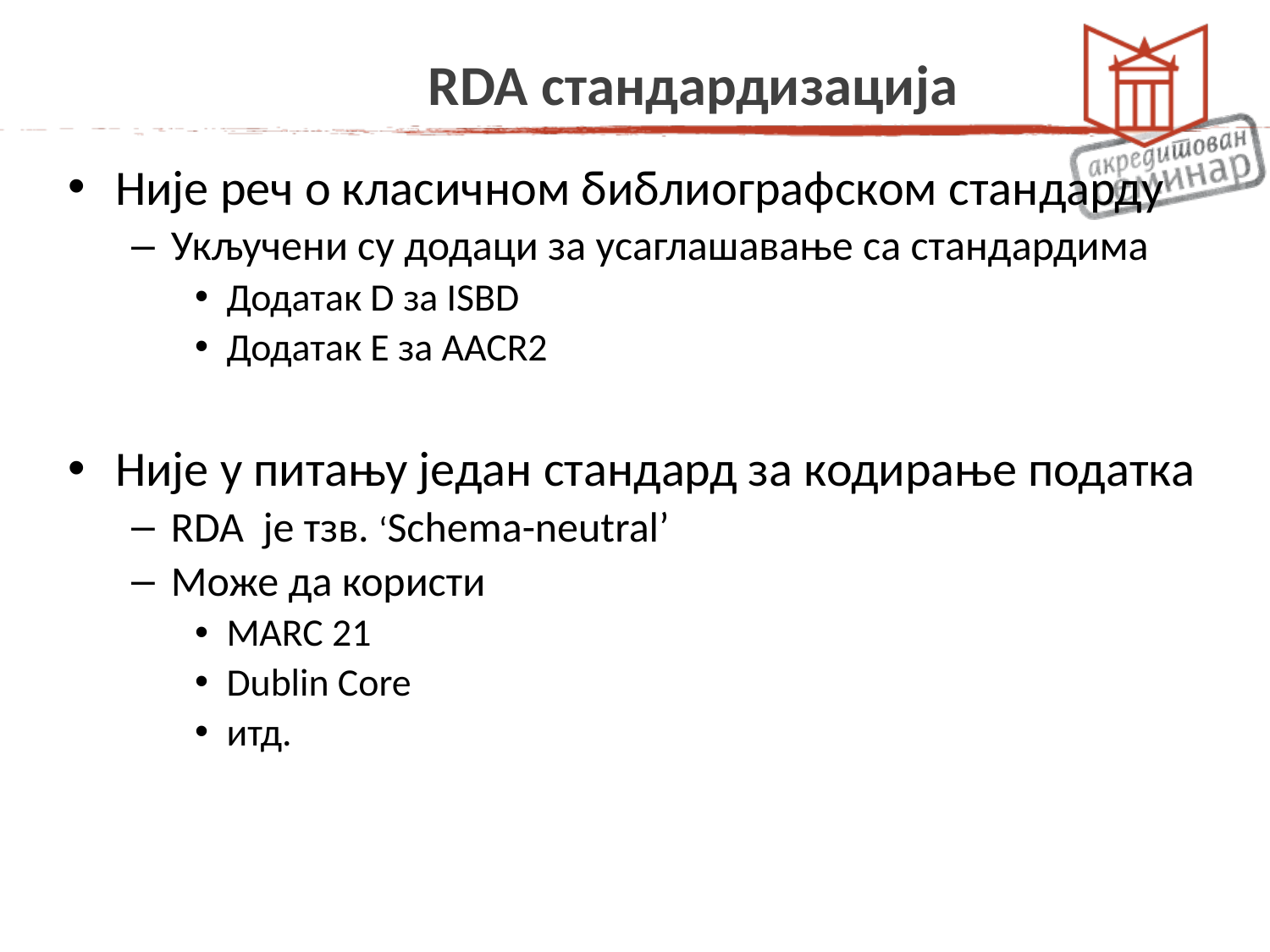

# RDA стандардизација
Није реч о класичном библиографском стандарду
Укључени су додаци за усаглашавање са стандардима
Додатак D за ISBD
Додатак E за AACR2

Није у питању један стандард за кодирање податка
RDA  је тзв. ‘Schema-neutral’
Може да користи
MARC 21
Dublin Core
итд.